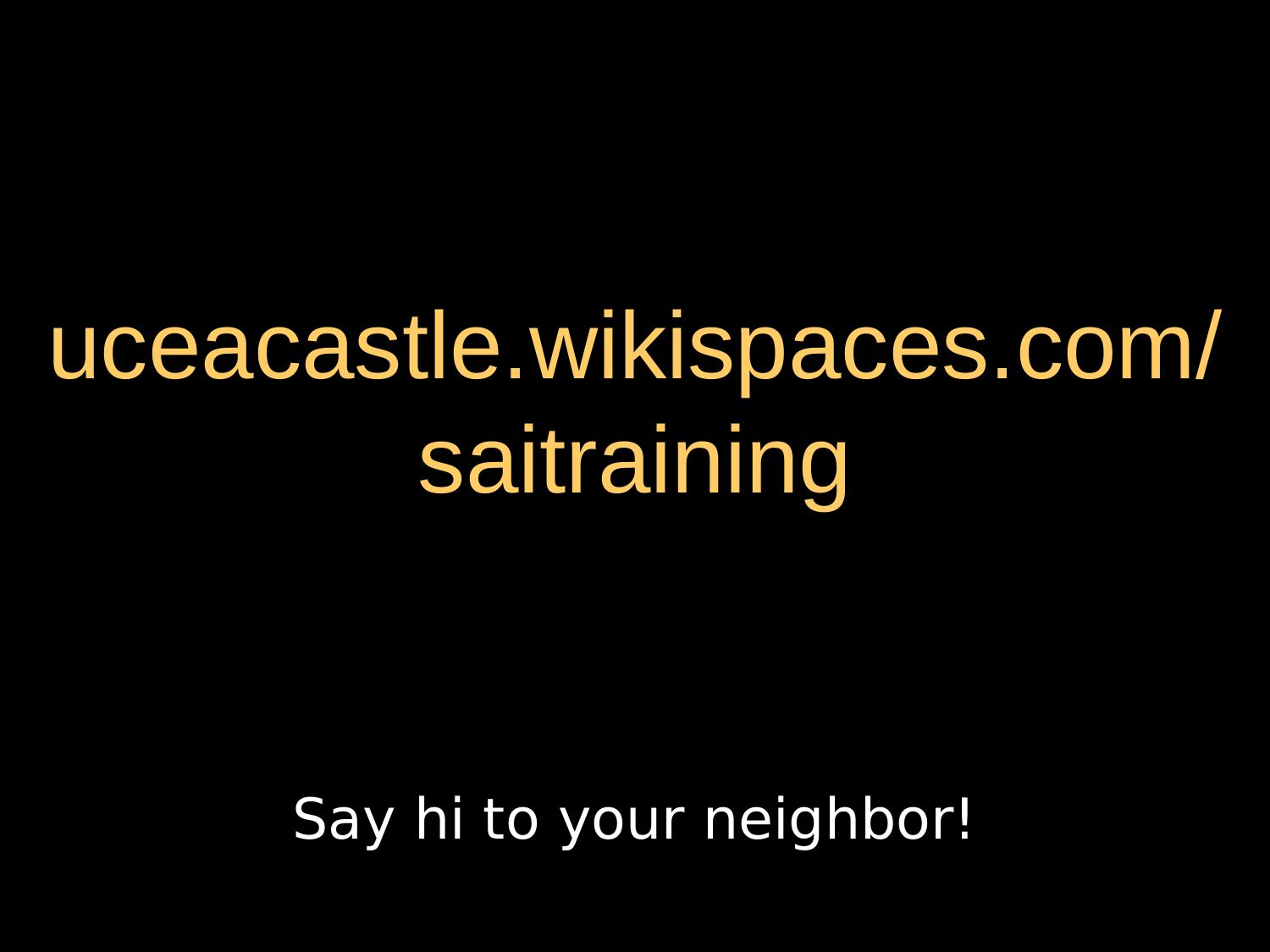

# uceacastle.wikispaces.com/ saitraining

Say hi to your neighbor!